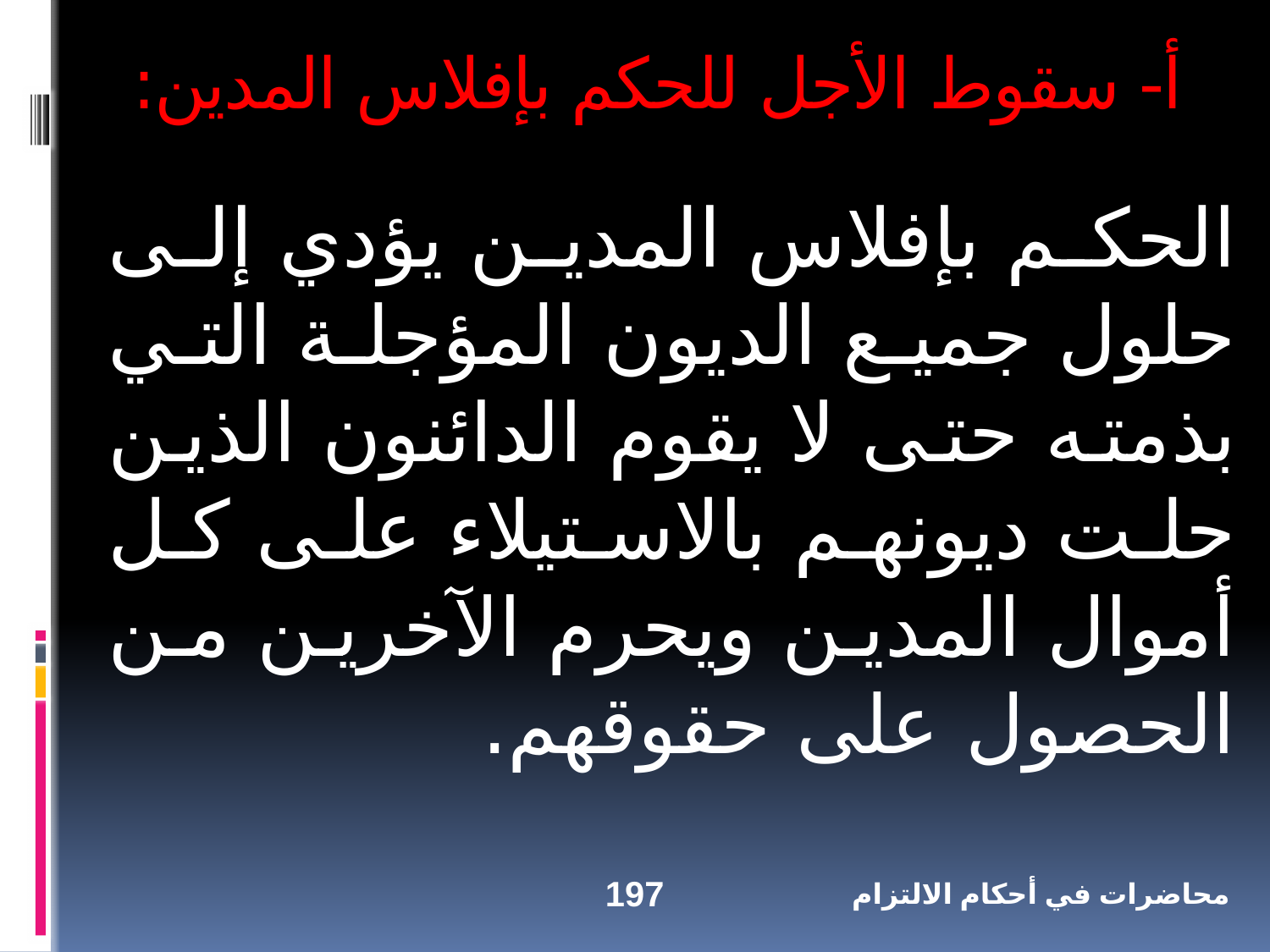

أ- سقوط الأجل للحكم بإفلاس المدين:
الحكم بإفلاس المدين يؤدي إلى حلول جميع الديون المؤجلة التي بذمته حتى لا يقوم الدائنون الذين حلت ديونهم بالاستيلاء على كل أموال المدين ويحرم الآخرين من الحصول على حقوقهم.

197
محاضرات في أحكام الالتزام